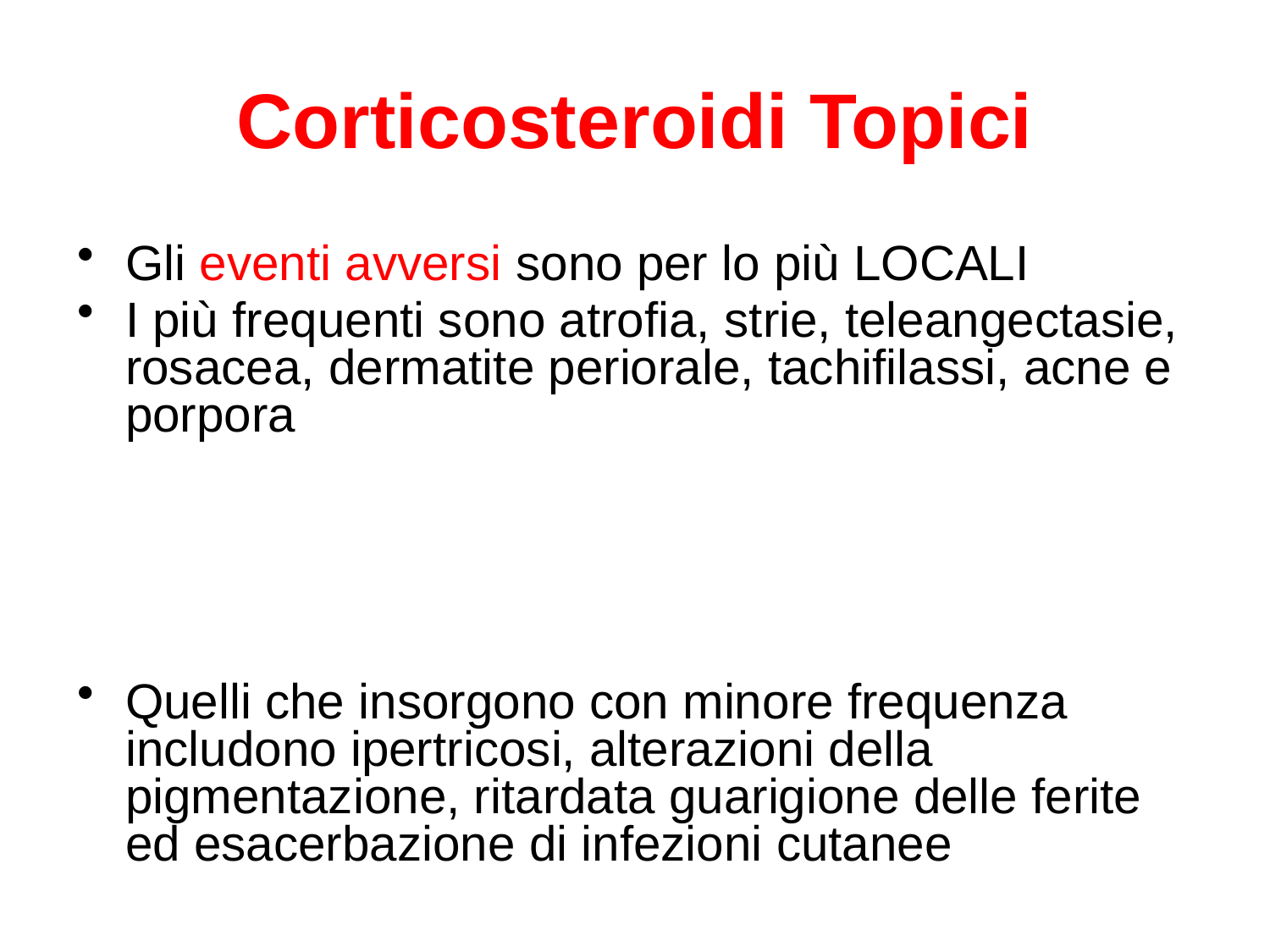

# Corticosteroidi Topici
Gli eventi avversi sono per lo più LOCALI
I più frequenti sono atrofia, strie, teleangectasie, rosacea, dermatite periorale, tachifilassi, acne e porpora

Quelli che insorgono con minore frequenza includono ipertricosi, alterazioni della pigmentazione, ritardata guarigione delle ferite ed esacerbazione di infezioni cutanee